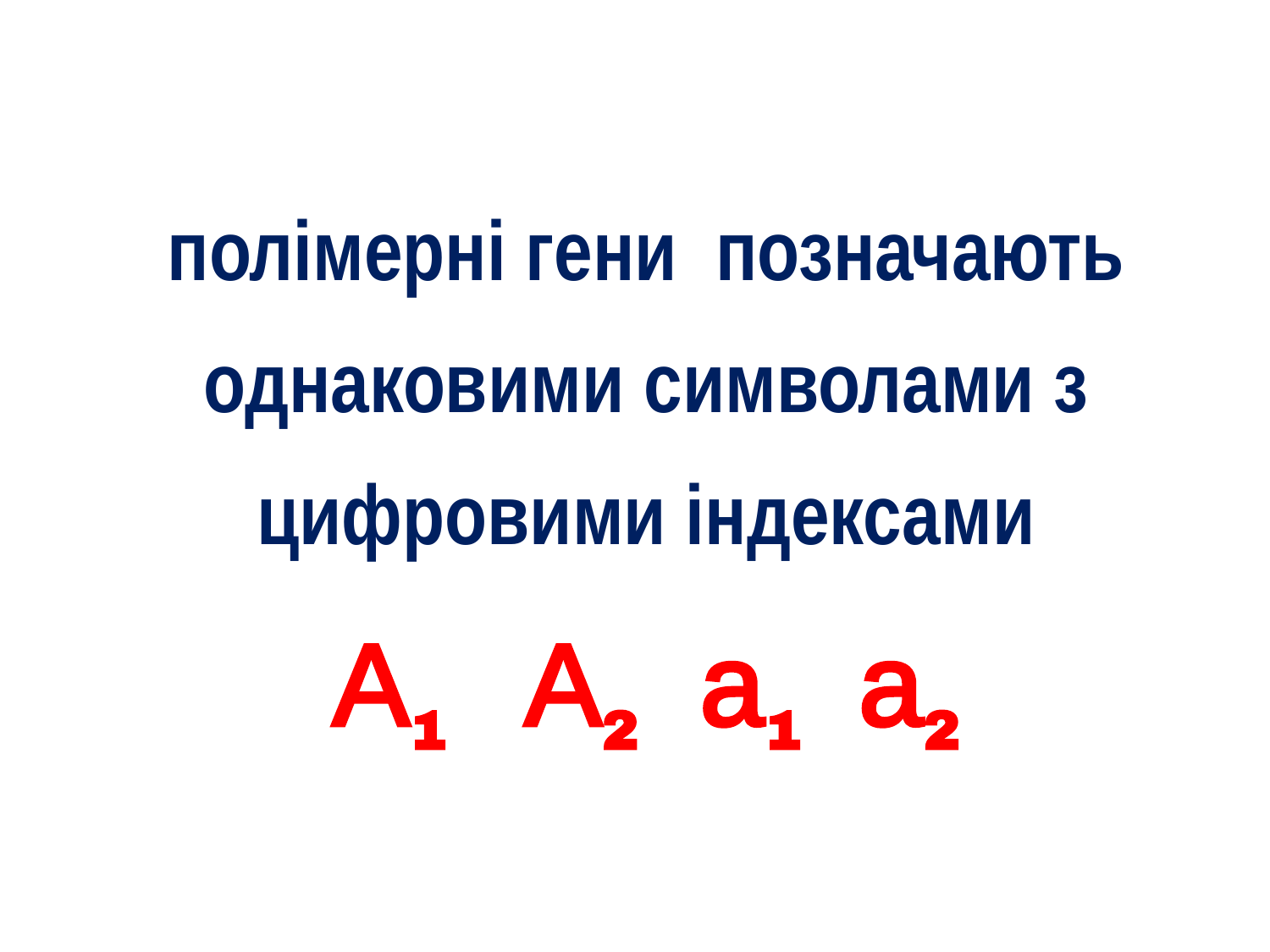

# полімерні гени  позначають однаковими символами з цифровими індексами А1  А2  а1  а2